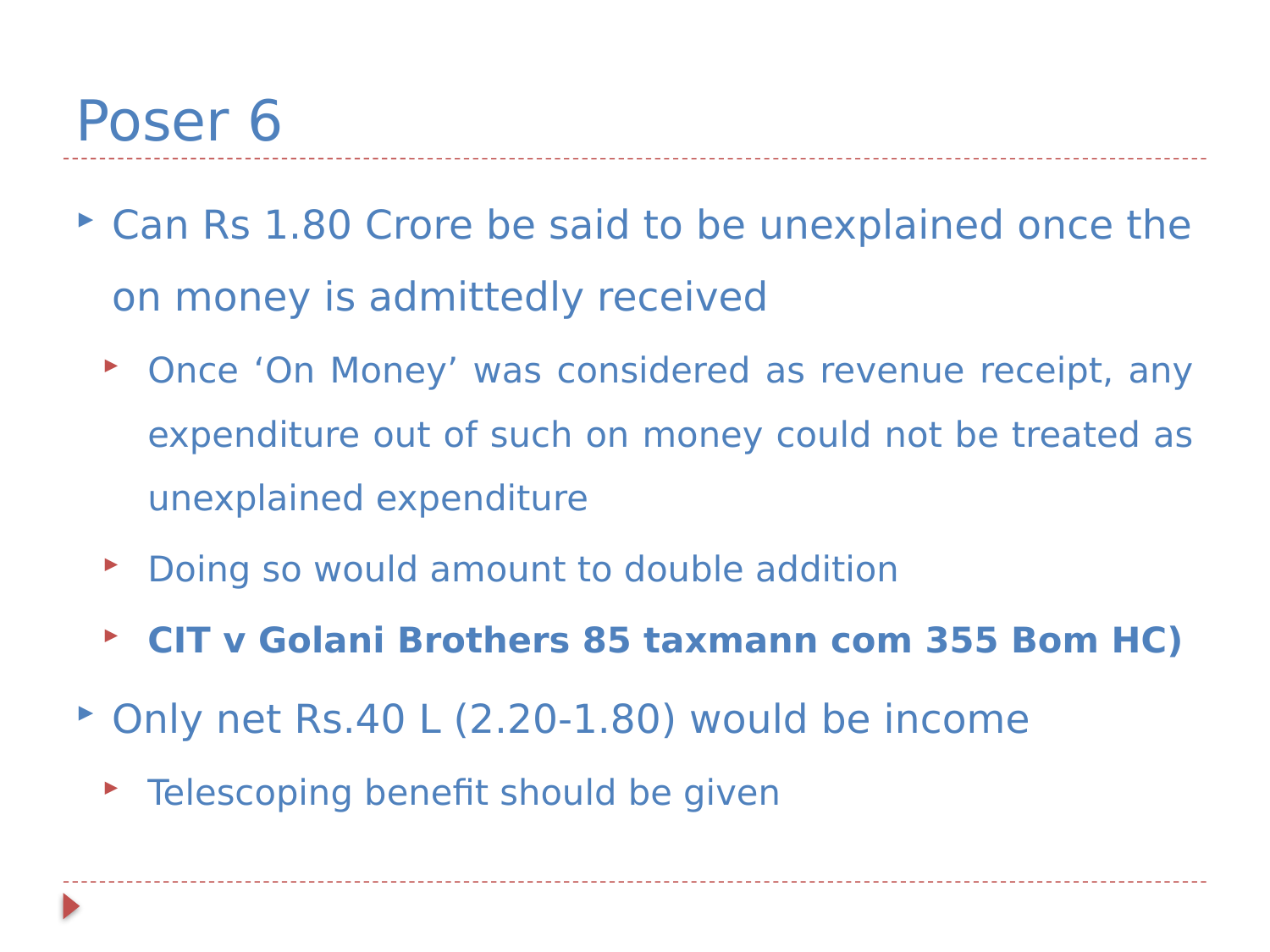

# Poser 6
Can Rs 1.80 Crore be said to be unexplained once the on money is admittedly received
Once ‘On Money’ was considered as revenue receipt, any expenditure out of such on money could not be treated as unexplained expenditure
Doing so would amount to double addition
CIT v Golani Brothers 85 taxmann com 355 Bom HC)
Only net Rs.40 L (2.20-1.80) would be income
Telescoping benefit should be given